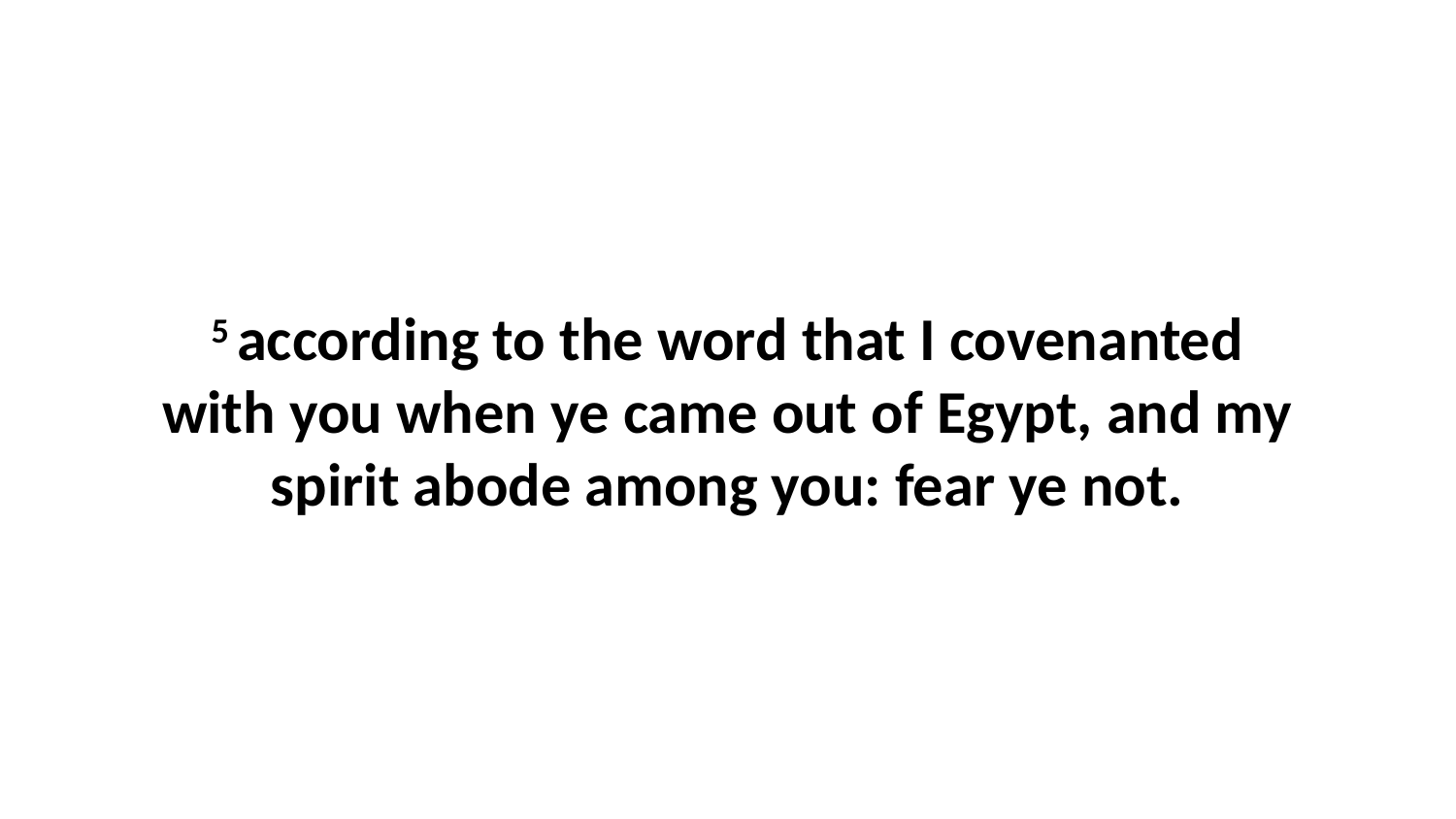

5 according to the word that I covenanted with you when ye came out of Egypt, and my spirit abode among you: fear ye not.